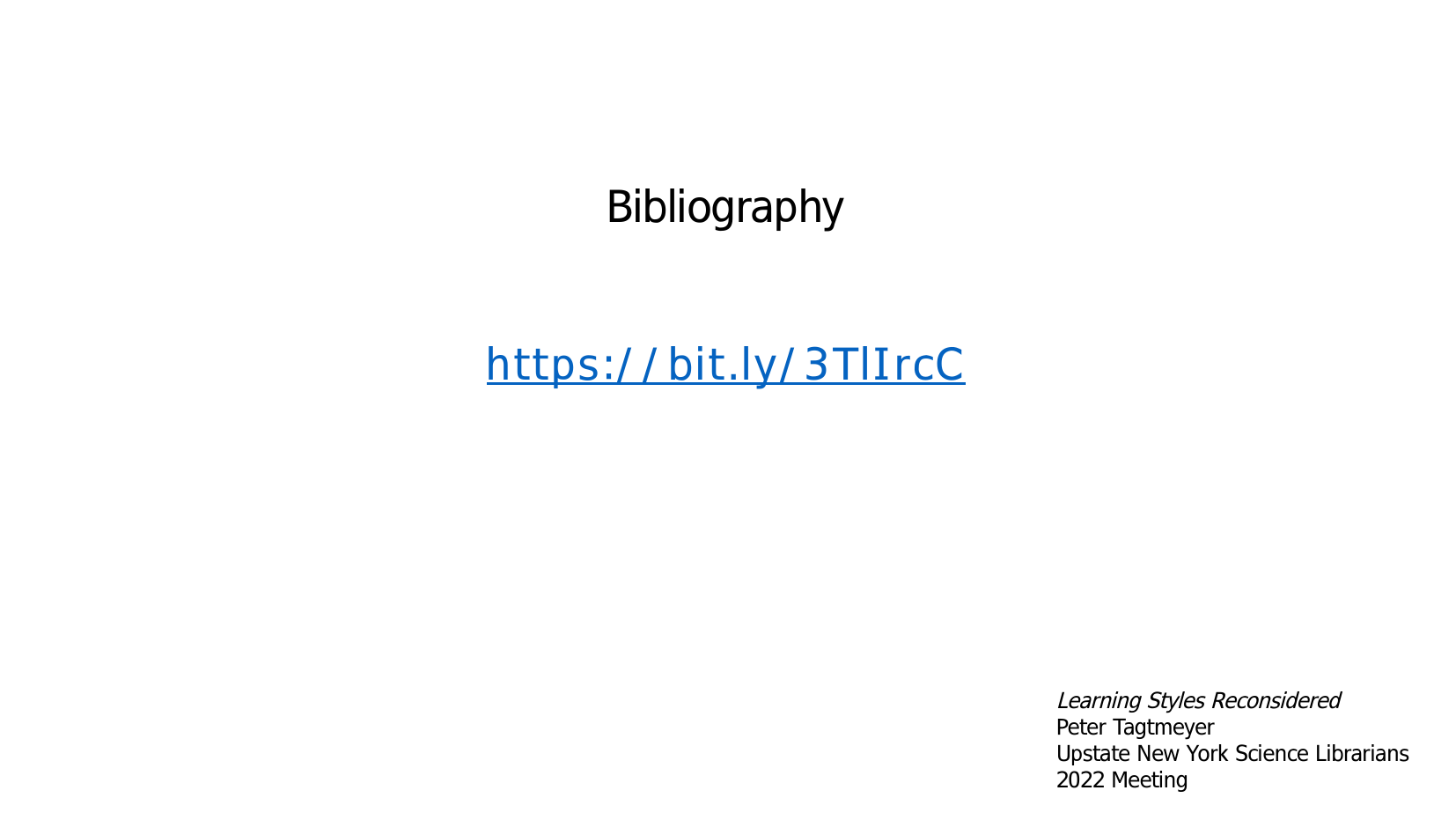

Bibliography

https://bit.ly/3TlIrcC
Learning Styles Reconsidered
Peter Tagtmeyer
Upstate New York Science Librarians
2022 Meeting